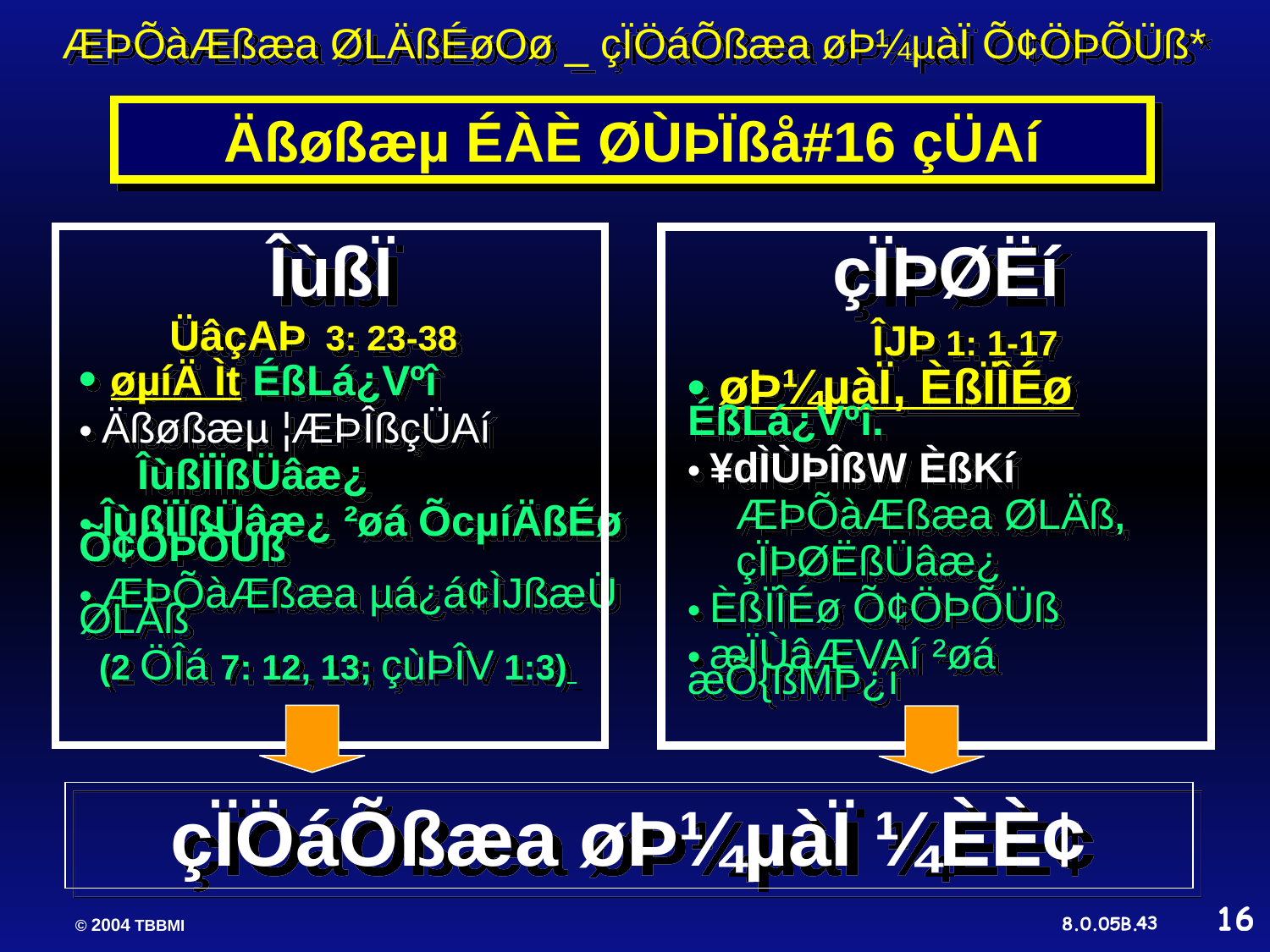

ÆÞÕàÆßæa ØLÄßÉøOø _ çÏÖáÕßæa øÞ¼µàÏ Õ¢ÖÞÕÜß*
Äßøßæµ ÉÀÈ ØÙÞÏßå#16 çÜAí
ÎùßÏ
çÏÞØËí

ÜâçAÞ  3: 23-38
ÎJÞ 1: 1-17
• øµíÄ Ìt ÉßLá¿Vºî
• Äßøßæµ ¦ÆÞÎßçÜAí
      ÎùßÏÏßÜâæ¿
• ÎùßÏÏßÜâæ¿ ²øá ÕcµíÄßÉø Õ¢ÖÞÕÜß
• ÆÞÕàÆßæa µá¿á¢ÌJßæÜ ØLÄß
  (2 ÖÎá 7: 12, 13; çùÞÎV 1:3)
• øÞ¼µàÏ, ÈßÏÎÉø ÉßLá¿Vºî.
• ¥dÌÙÞÎßW ÈßKí
     ÆÞÕàÆßæa ØLÄß,
     çÏÞØËßÜâæ¿
• ÈßÏÎÉø Õ¢ÖÞÕÜß
• æÏÙâÆVAí ²øá æÕ{ßMÞ¿í

çÏÖáÕßæa øÞ¼µàÏ ¼ÈÈ¢

16

43